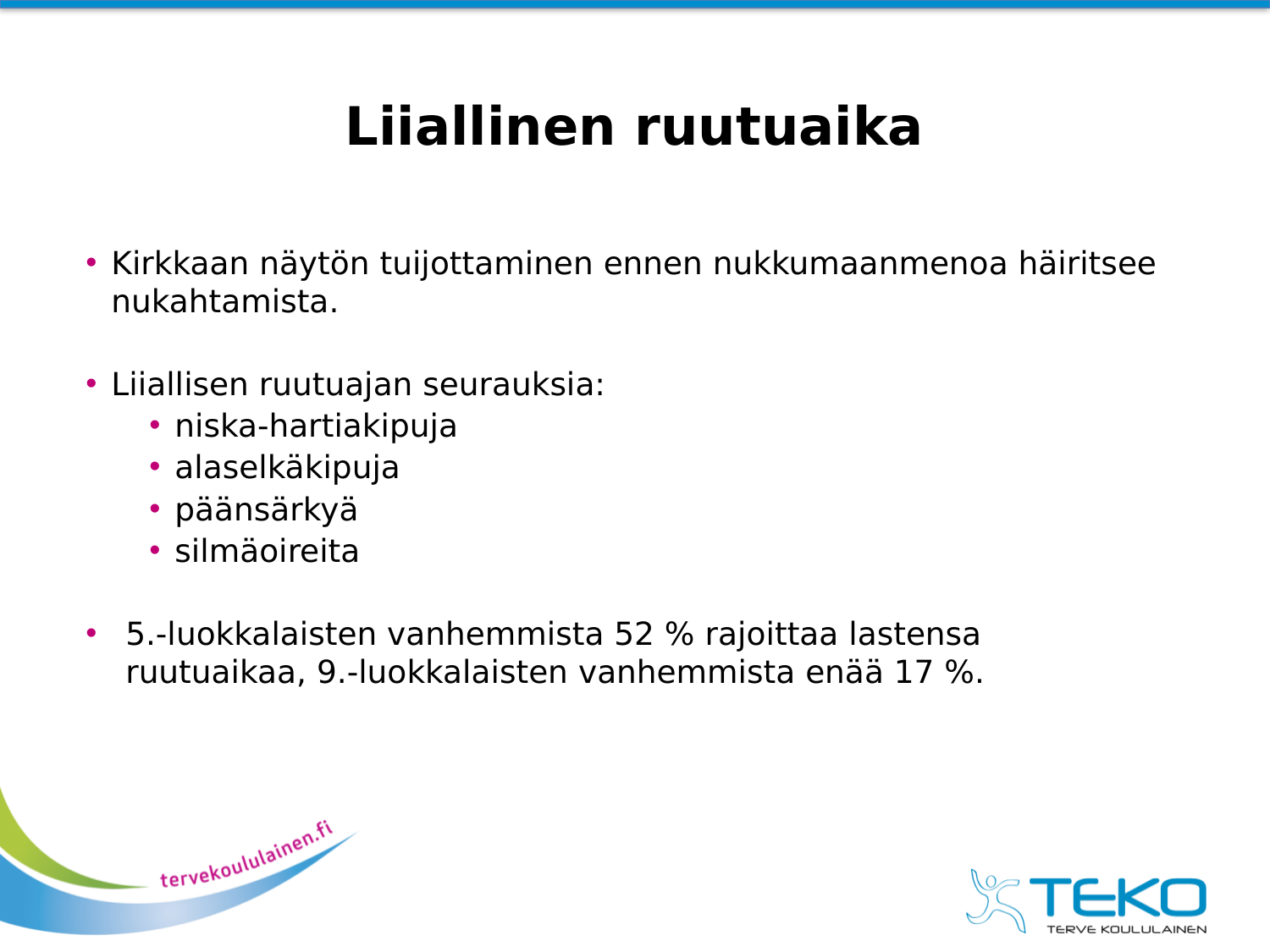

# Liiallinen ruutuaika
Kirkkaan näytön tuijottaminen ennen nukkumaanmenoa häiritsee nukahtamista.

Liiallisen ruutuajan seurauksia:
niska-hartiakipuja
alaselkäkipuja
päänsärkyä
silmäoireita

5.-luokkalaisten vanhemmista 52 % rajoittaa lastensa ruutuaikaa, 9.-luokkalaisten vanhemmista enää 17 %.